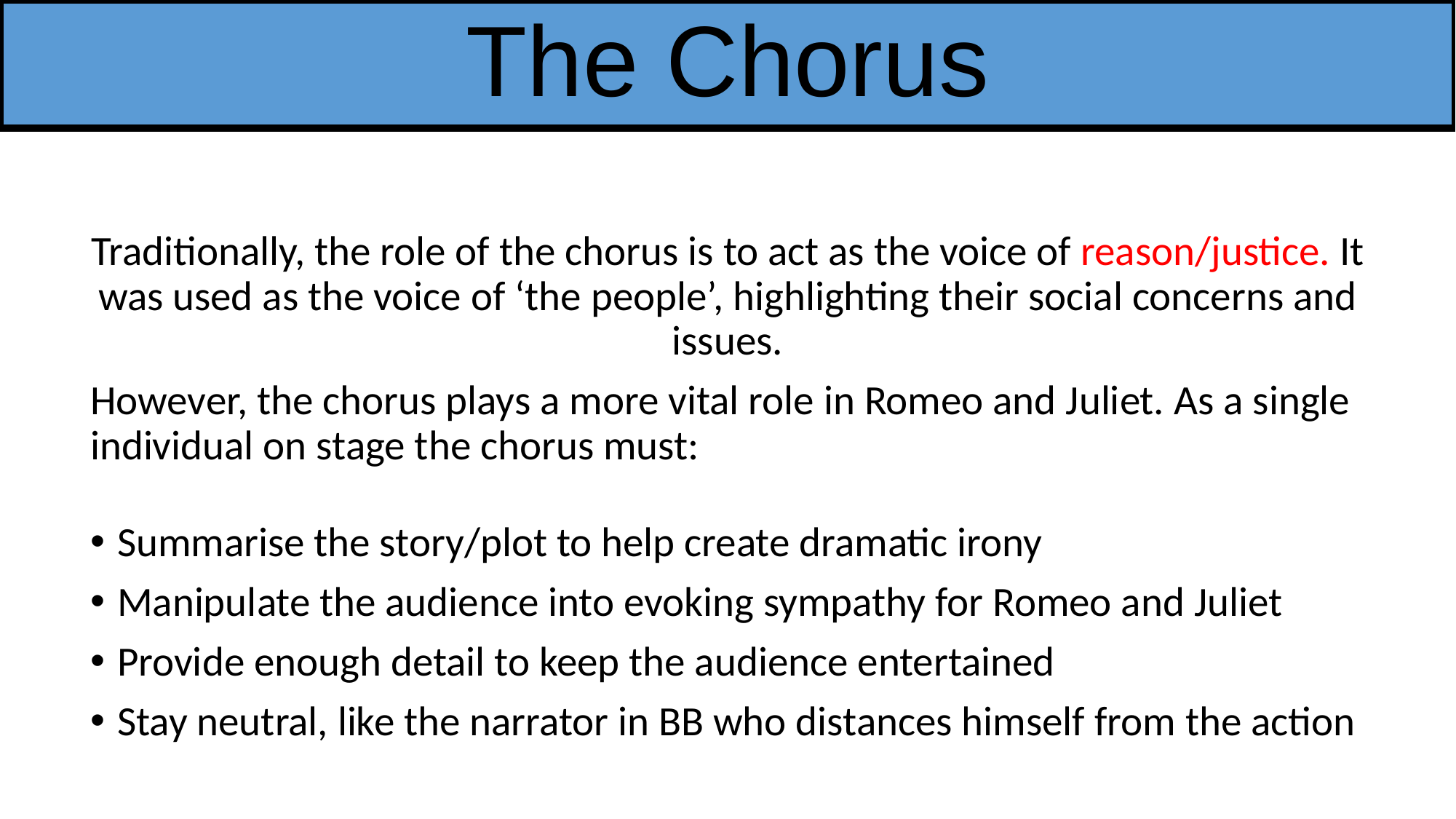

# The Chorus
Traditionally, the role of the chorus is to act as the voice of reason/justice. It was used as the voice of ‘the people’, highlighting their social concerns and issues.
However, the chorus plays a more vital role in Romeo and Juliet. As a single individual on stage the chorus must:

Summarise the story/plot to help create dramatic irony
Manipulate the audience into evoking sympathy for Romeo and Juliet
Provide enough detail to keep the audience entertained
Stay neutral, like the narrator in BB who distances himself from the action